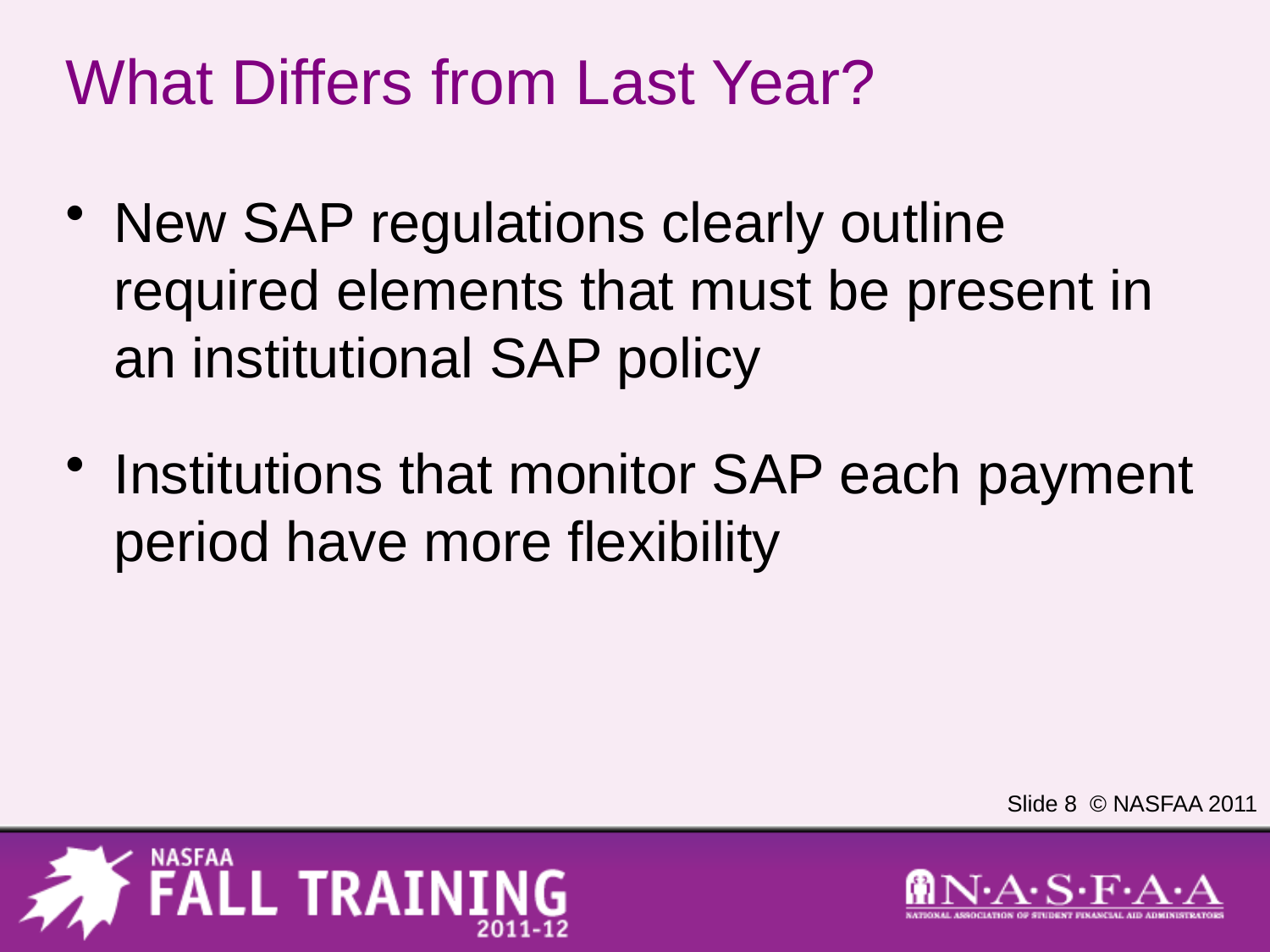

# What Differs from Last Year?
New SAP regulations clearly outline required elements that must be present in an institutional SAP policy
Institutions that monitor SAP each payment period have more flexibility